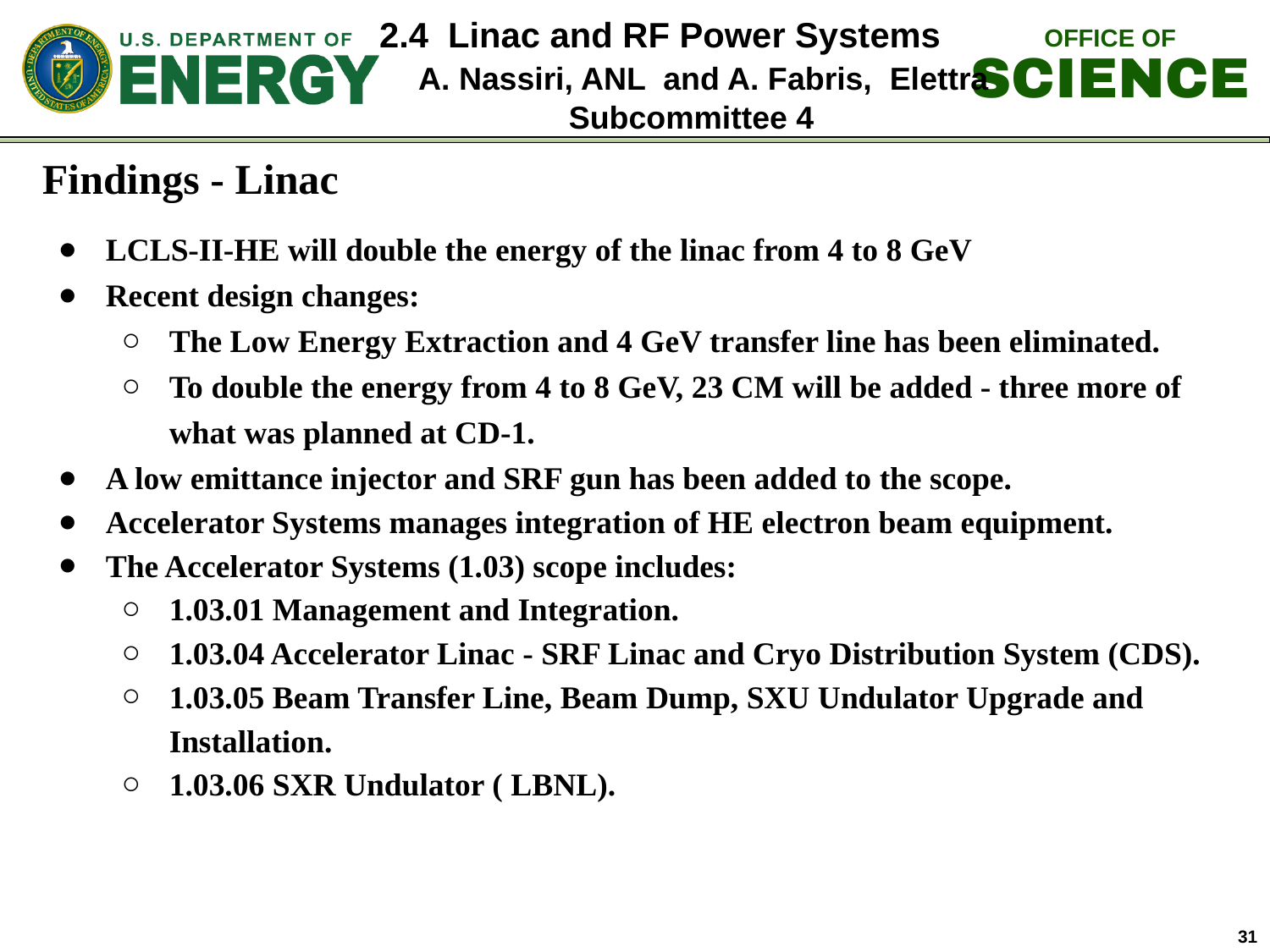

2.4  Linac and RF Power Systems
    A. Nassiri, ANL  and A. Fabris,  Elettra
Subcommittee 4
Findings - Linac
LCLS-II-HE will double the energy of the linac from 4 to 8 GeV
Recent design changes:
The Low Energy Extraction and 4 GeV transfer line has been eliminated.
To double the energy from 4 to 8 GeV, 23 CM will be added - three more of what was planned at CD-1.
A low emittance injector and SRF gun has been added to the scope.
Accelerator Systems manages integration of HE electron beam equipment.
The Accelerator Systems (1.03) scope includes:
1.03.01 Management and Integration.
1.03.04 Accelerator Linac - SRF Linac and Cryo Distribution System (CDS).
1.03.05 Beam Transfer Line, Beam Dump, SXU Undulator Upgrade and Installation.
1.03.06 SXR Undulator ( LBNL).

31